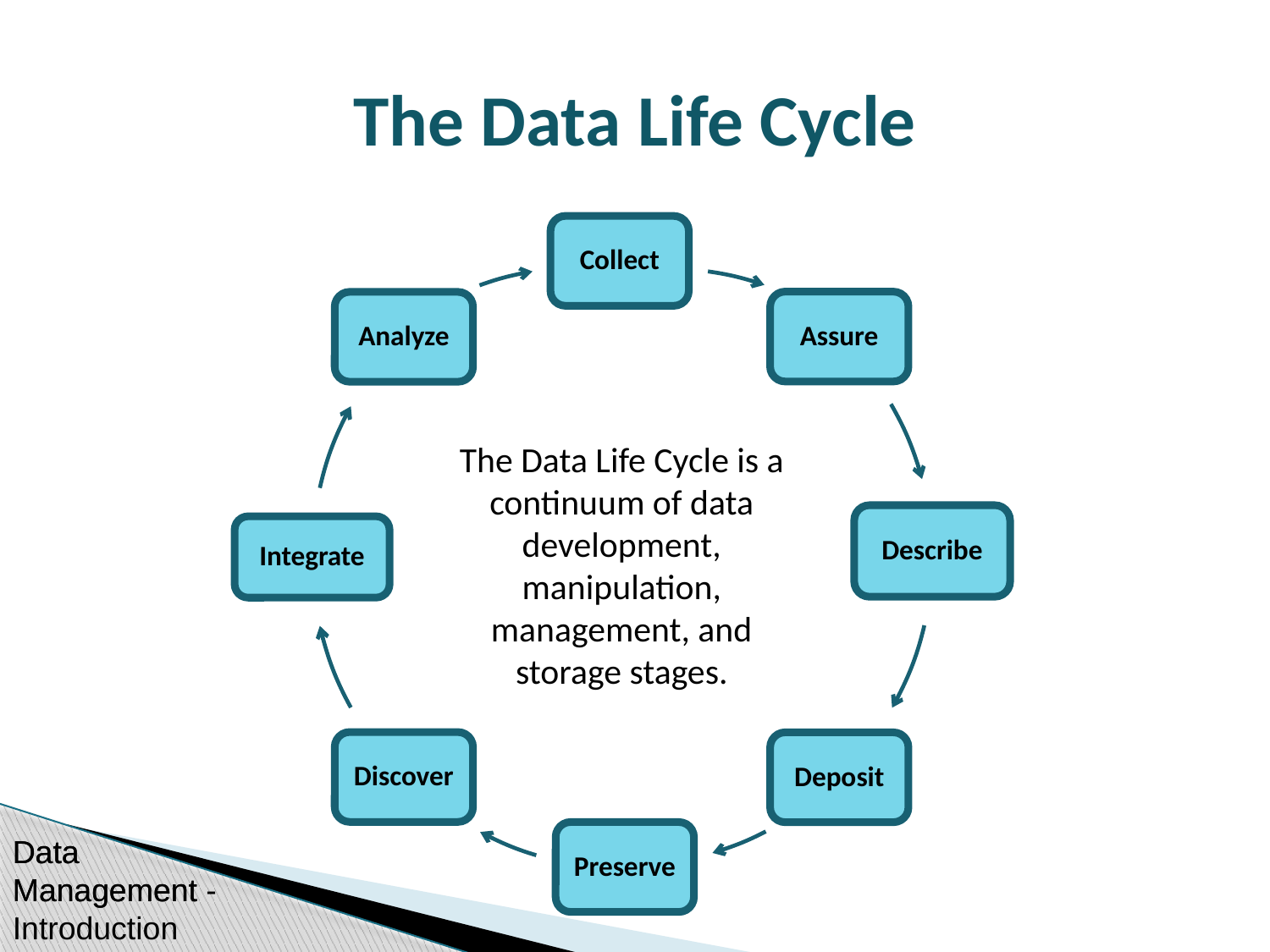

# The Data Life Cycle
Collect
Assure
Describe
Deposit
Preserve
Discover
Integrate
Analyze
The Data Life Cycle is a continuum of data development, manipulation, management, and storage stages.